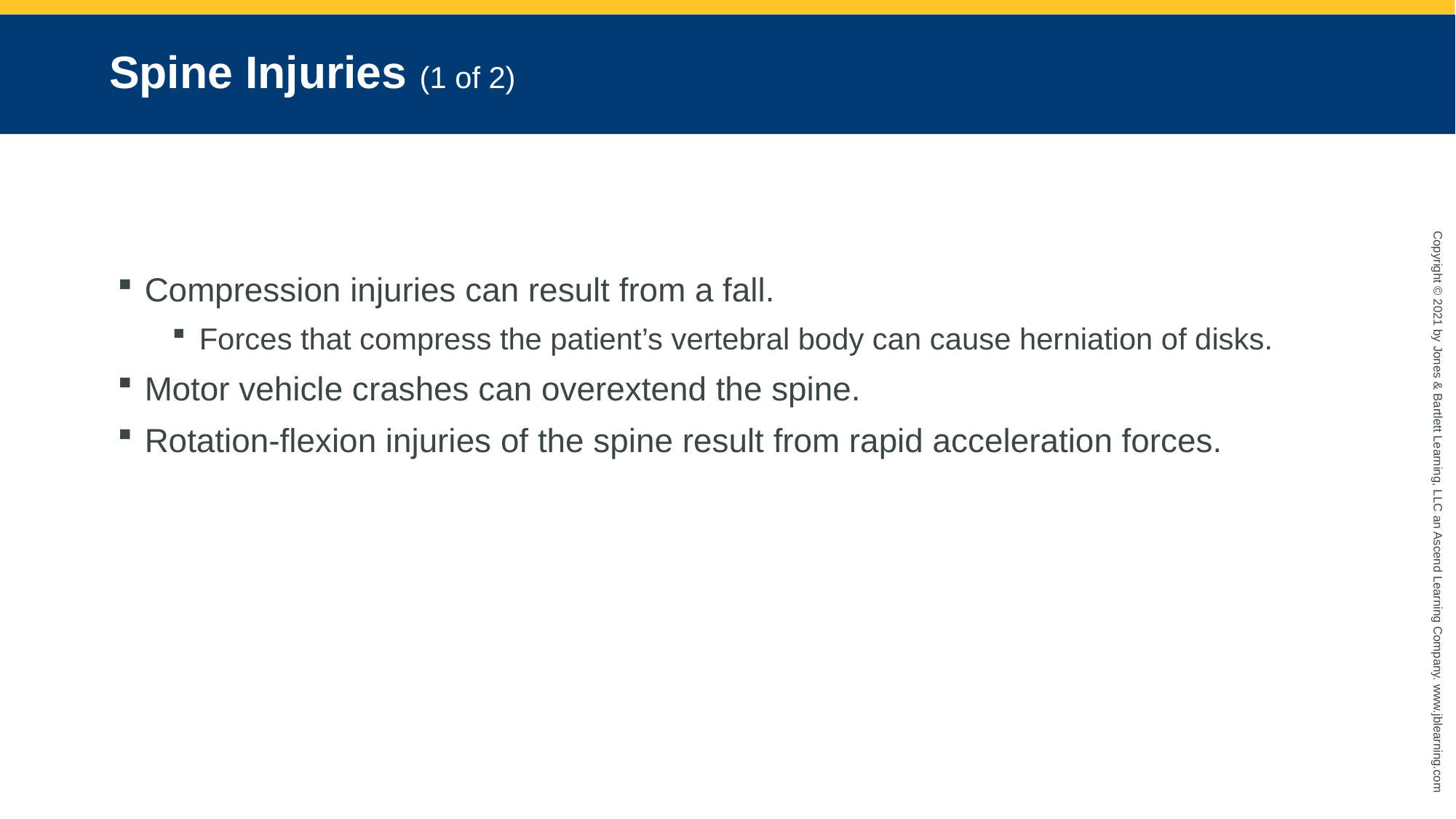

# Spine Injuries (1 of 2)
Compression injuries can result from a fall.
Forces that compress the patient’s vertebral body can cause herniation of disks.
Motor vehicle crashes can overextend the spine.
Rotation-flexion injuries of the spine result from rapid acceleration forces.